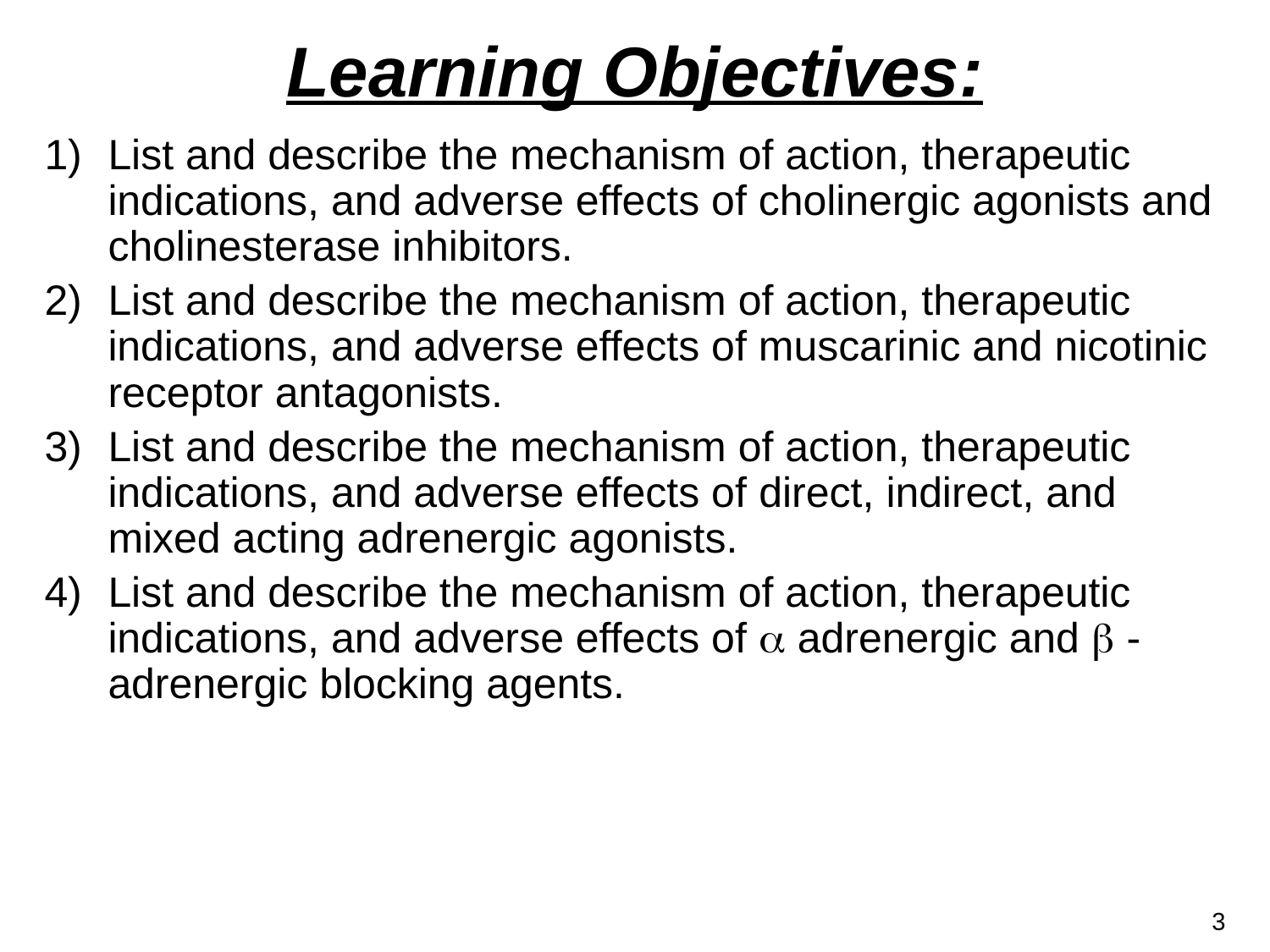

# Learning Objectives:
List and describe the mechanism of action, therapeutic indications, and adverse effects of cholinergic agonists and cholinesterase inhibitors.
List and describe the mechanism of action, therapeutic indications, and adverse effects of muscarinic and nicotinic receptor antagonists.
List and describe the mechanism of action, therapeutic indications, and adverse effects of direct, indirect, and mixed acting adrenergic agonists.
List and describe the mechanism of action, therapeutic indications, and adverse effects of α adrenergic and β -adrenergic blocking agents.

3